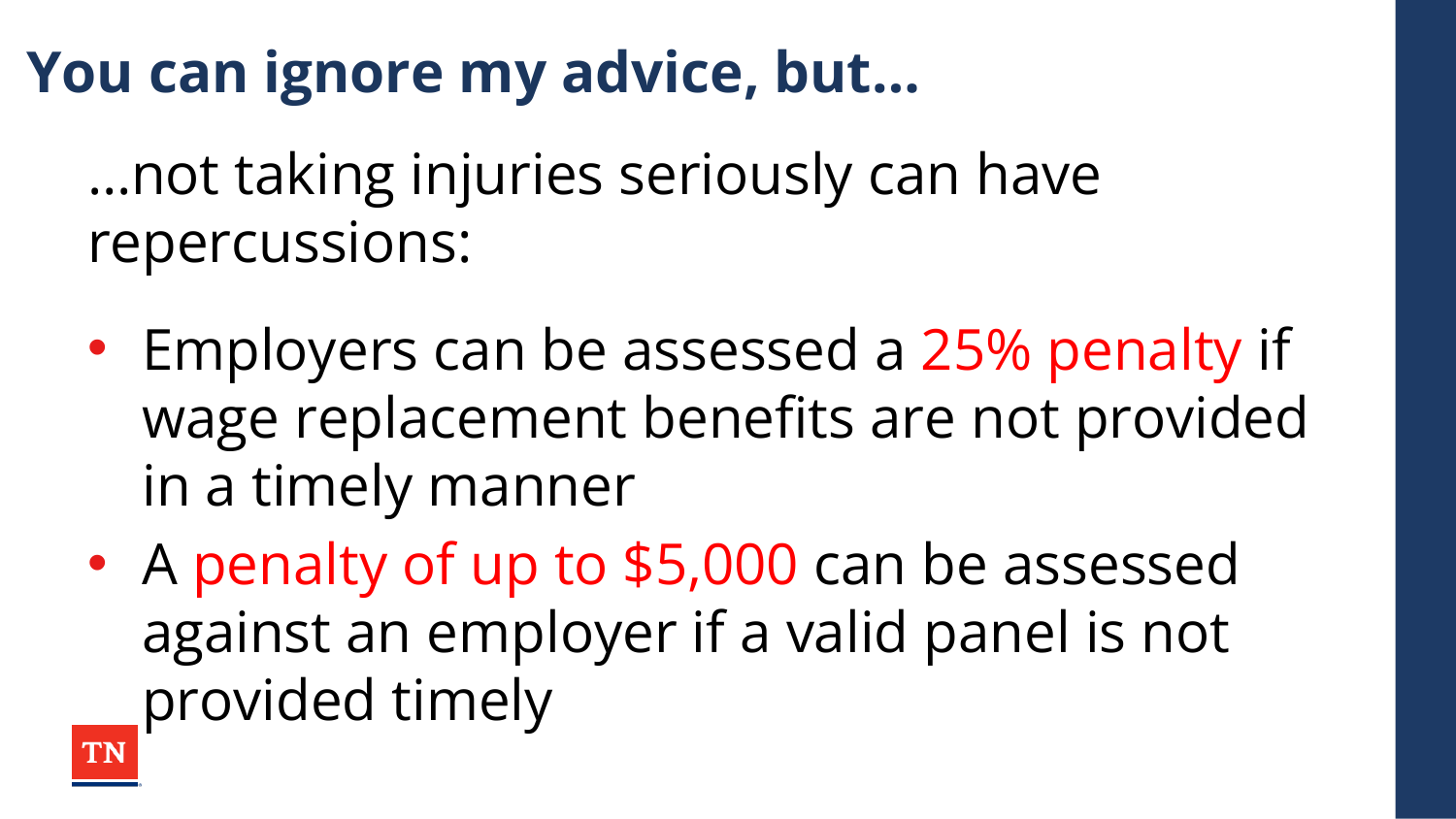

# You can ignore my advice, but…
…not taking injuries seriously can have repercussions:

Employers can be assessed a 25% penalty if wage replacement benefits are not provided in a timely manner
A penalty of up to $5,000 can be assessed against an employer if a valid panel is not provided timely